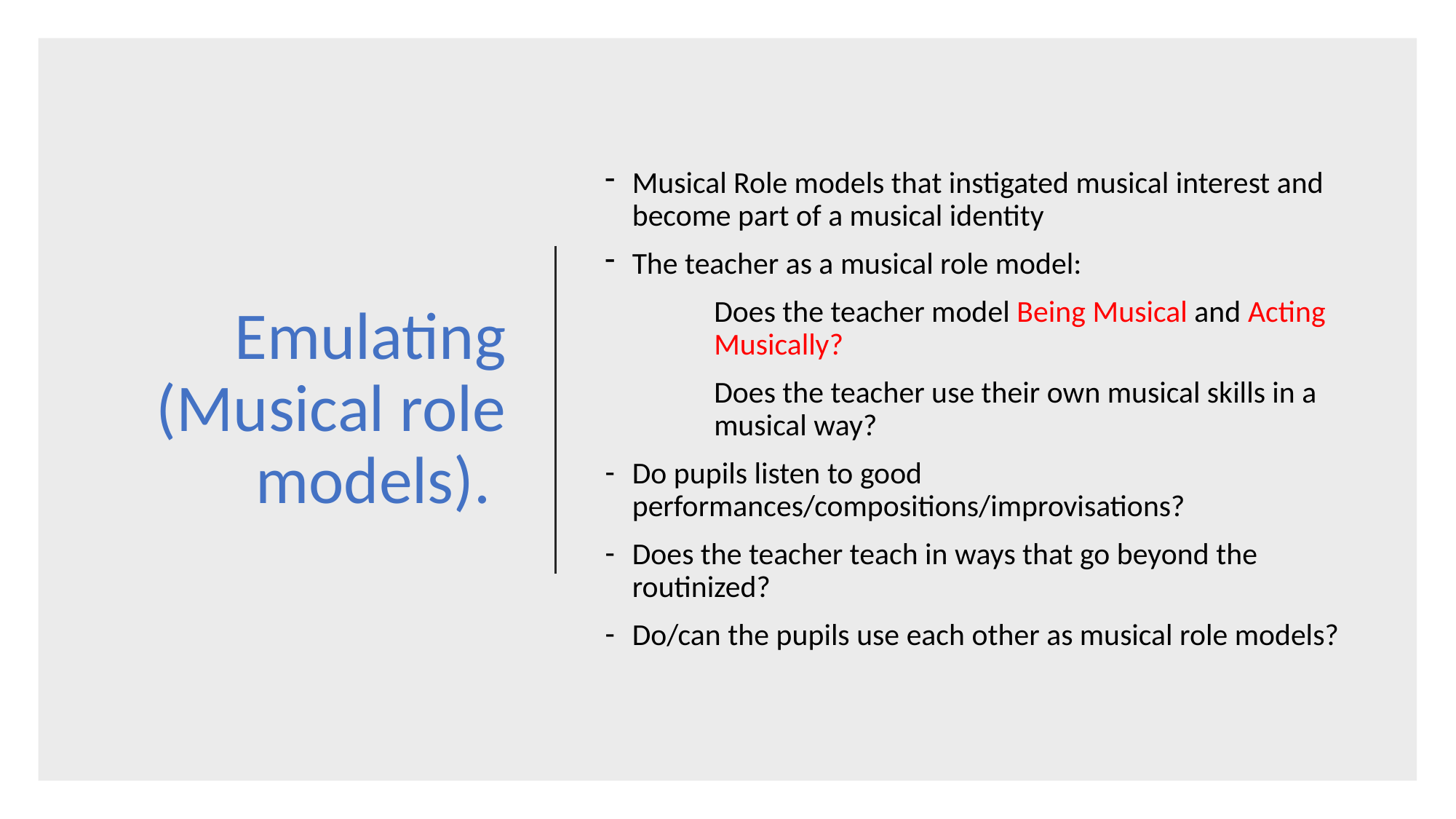

# Emulating (Musical role models).
Musical Role models that instigated musical interest and become part of a musical identity
The teacher as a musical role model:
	Does the teacher model Being Musical and Acting 	Musically?
	Does the teacher use their own musical skills in a 	musical way?
Do pupils listen to good performances/compositions/improvisations?
Does the teacher teach in ways that go beyond the routinized?
Do/can the pupils use each other as musical role models?